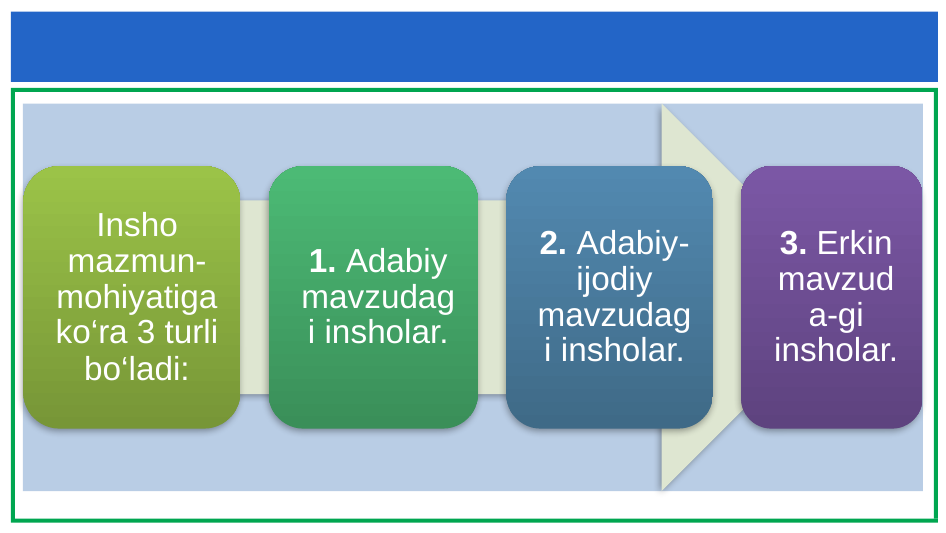

Insho mazmun-mohiyatiga ko‘ra 3 turli bo‘ladi:
1. Adabiy mavzudagi insholar.
2. Adabiy-ijodiy mavzudagi insholar.
3. Erkin mavzuda-gi insholar.